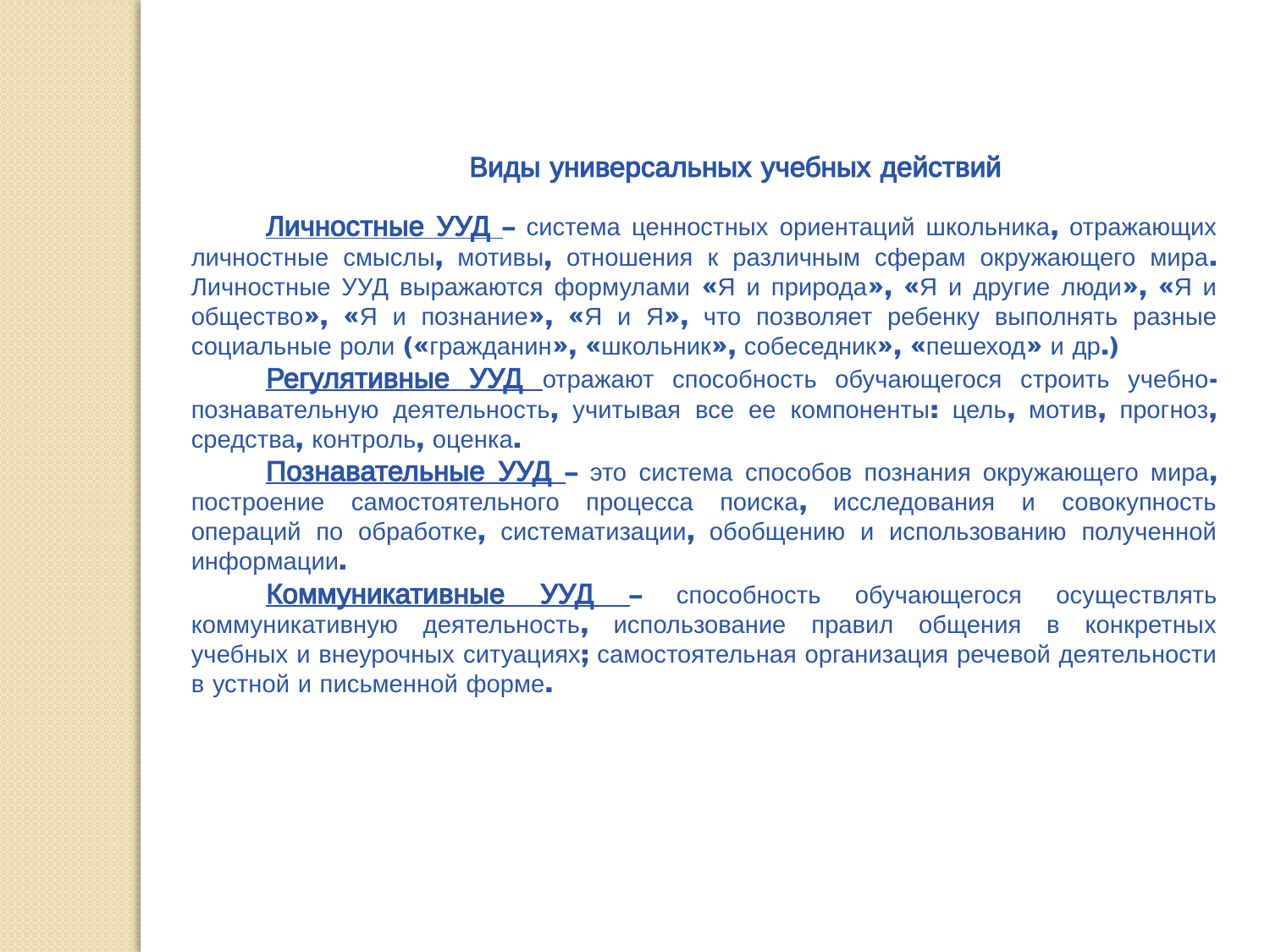

Виды универсальных учебных действий

Личностные УУД – система ценностных ориентаций школьника, отражающих личностные смыслы, мотивы, отношения к различным сферам окружающего мира. Личностные УУД выражаются формулами «Я и природа», «Я и другие люди», «Я и общество», «Я и познание», «Я и Я», что позволяет ребенку выполнять разные социальные роли («гражданин», «школьник», собеседник», «пешеход» и др.)
Регулятивные УУД отражают способность обучающегося строить учебно-познавательную деятельность, учитывая все ее компоненты: цель, мотив, прогноз, средства, контроль, оценка.
Познавательные УУД – это система способов познания окружающего мира, построение самостоятельного процесса поиска, исследования и совокупность операций по обработке, систематизации, обобщению и использованию полученной информации.
Коммуникативные УУД – способность обучающегося осуществлять коммуникативную деятельность, использование правил общения в конкретных учебных и внеурочных ситуациях; самостоятельная организация речевой деятельности в устной и письменной форме.